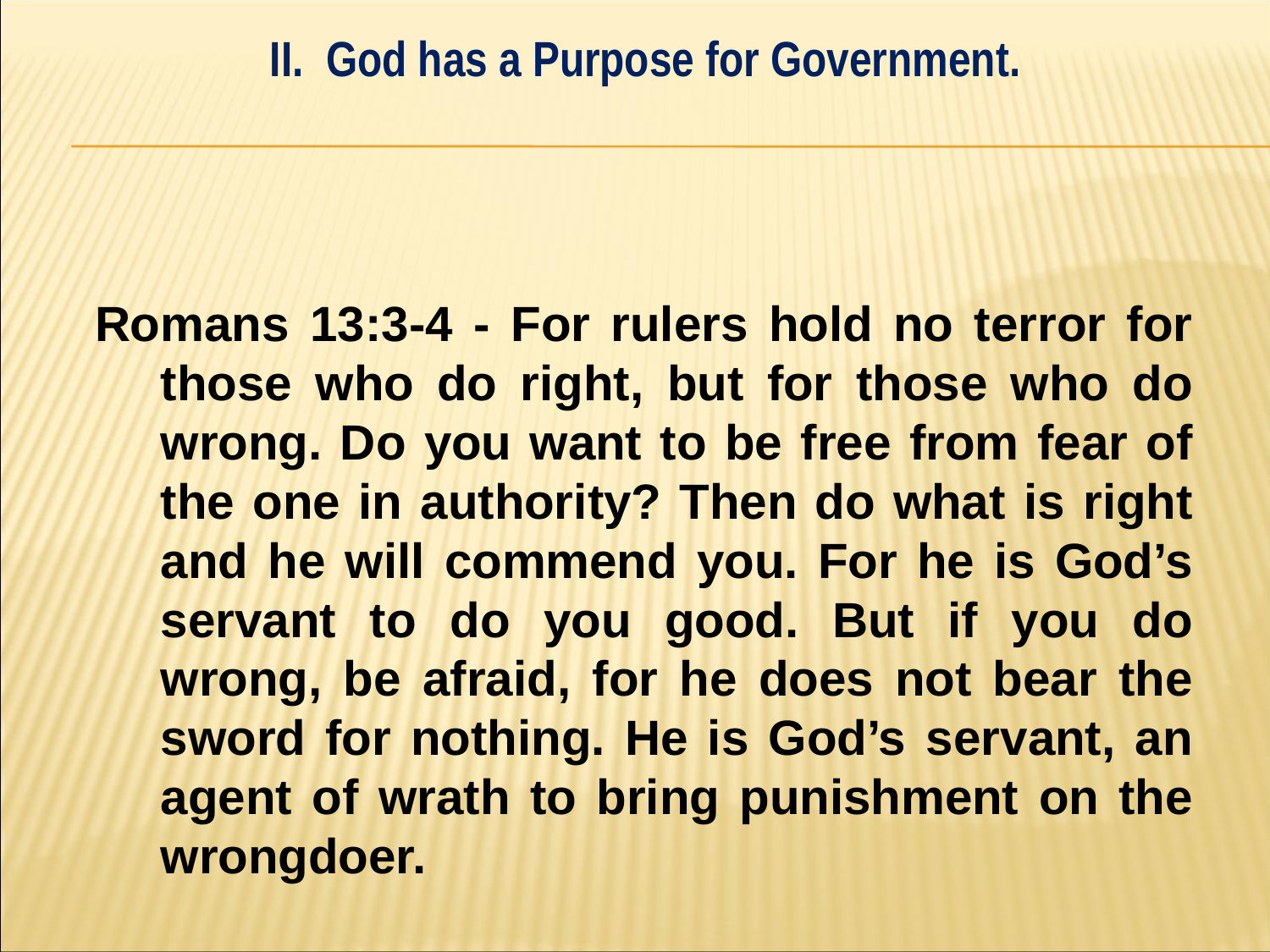

II.  God has a Purpose for Government.
#

﻿ Romans 13:3-4 - For rulers hold no terror for those who do right, but for those who do wrong. Do you want to be free from fear of the one in authority? Then do what is right and he will commend you. For he is God’s servant to do you good. But if you do wrong, be afraid, for he does not bear the sword for nothing. He is God’s servant, an agent of wrath to bring punishment on the wrongdoer.